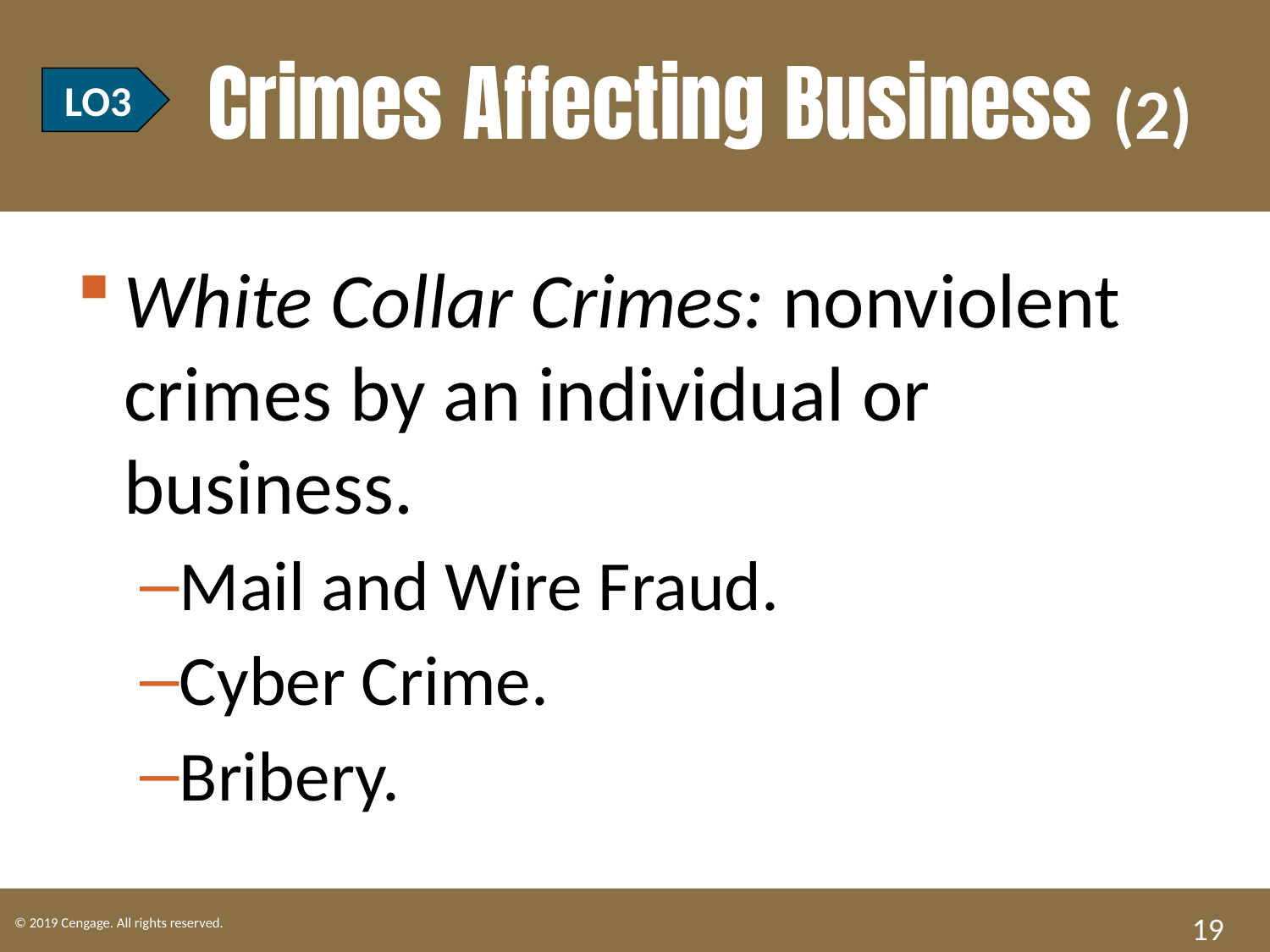

LO3                                                                                                                                                   Crimes Affecting Business (2)
LO3
White Collar Crimes: nonviolent crimes by an individual or business.
Mail and Wire Fraud.
Cyber Crime.
Bribery.
19